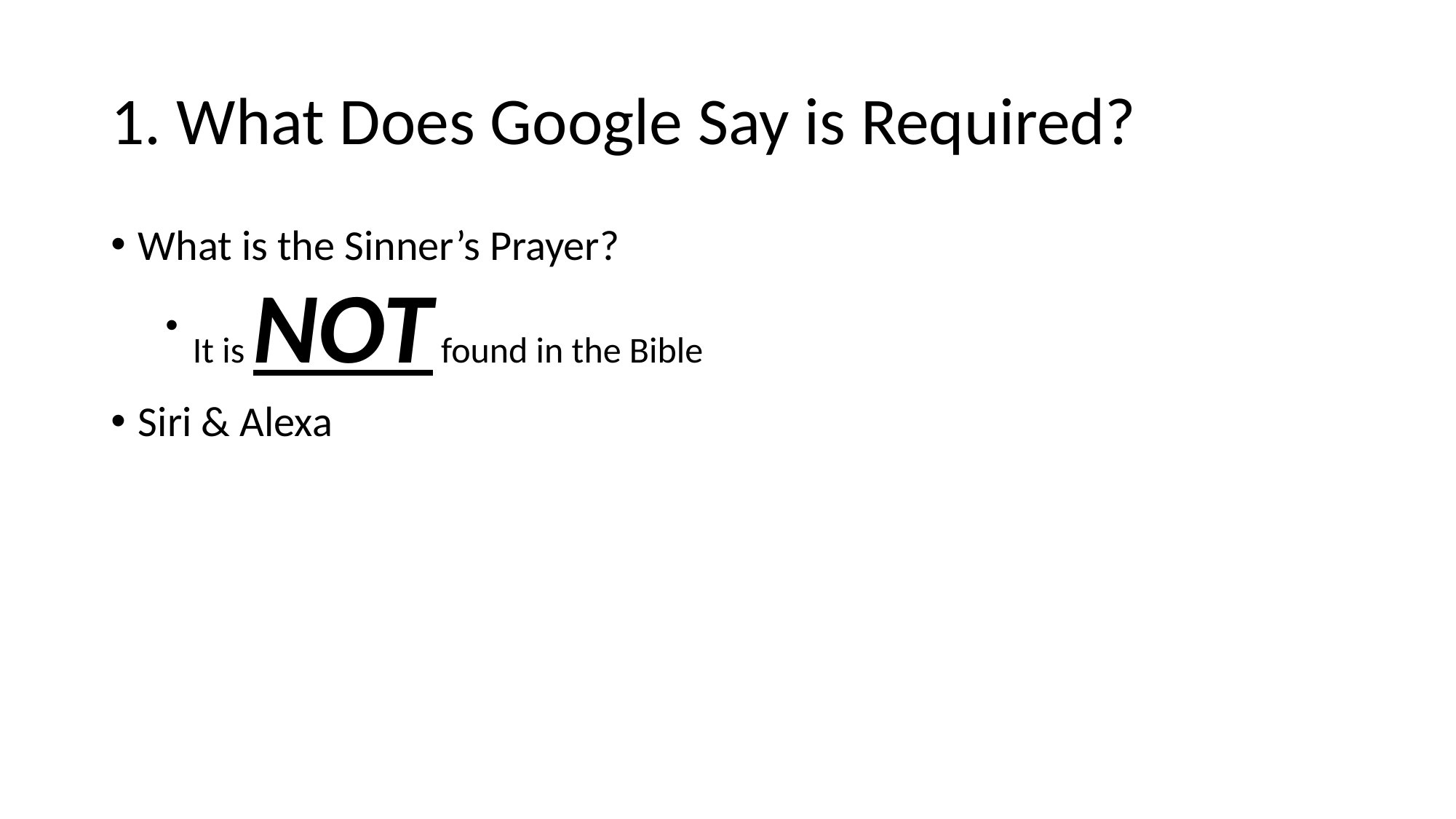

# 1. What Does Google Say is Required?
What is the Sinner’s Prayer?
It is NOT found in the Bible
Siri & Alexa